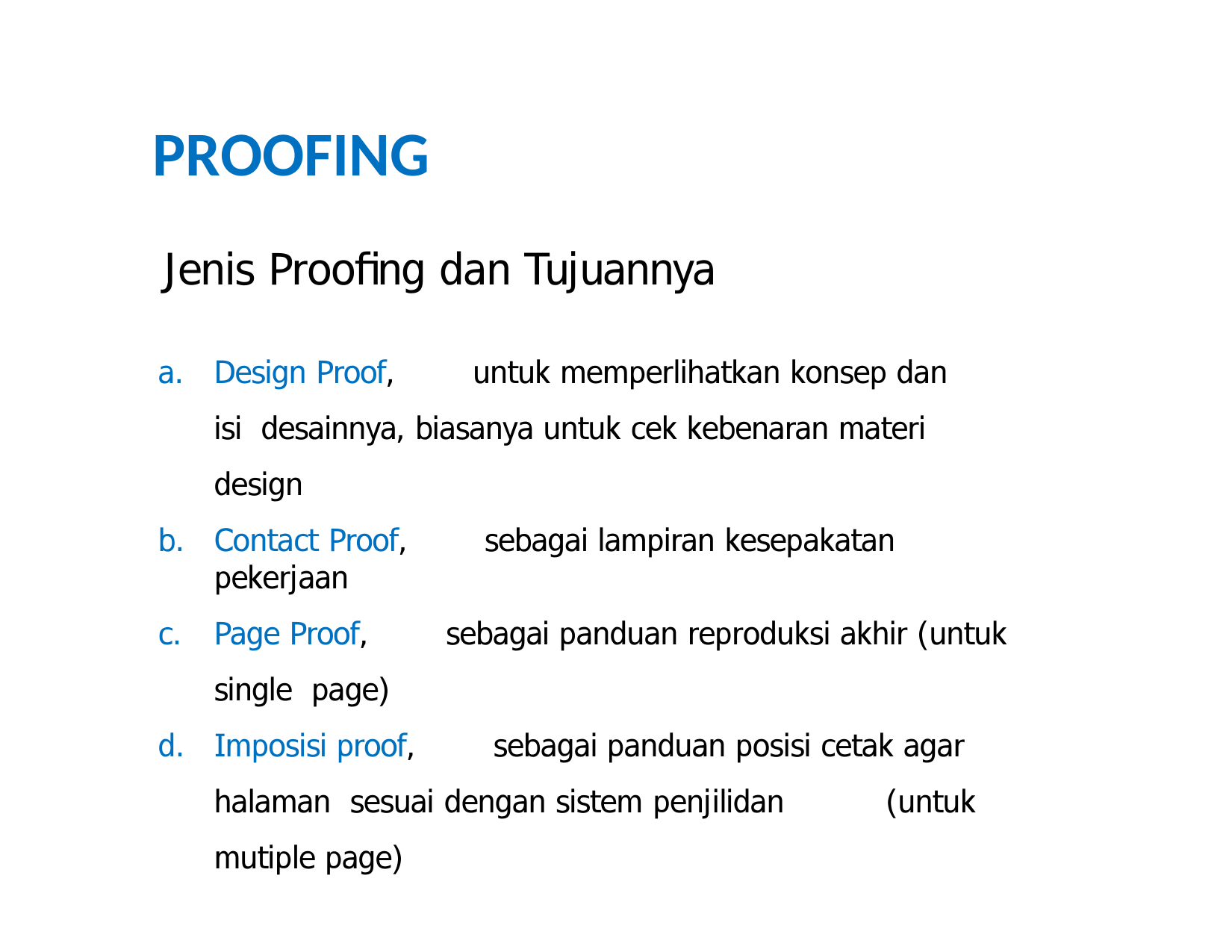

# PROOFING
Jenis Proofing dan Tujuannya
Design Proof,	untuk memperlihatkan konsep dan isi  desainnya, biasanya untuk cek kebenaran materi design
Contact Proof,	sebagai lampiran kesepakatan pekerjaan
Page Proof,	sebagai panduan reproduksi akhir (untuk single  page)
Imposisi proof,	sebagai panduan posisi cetak agar halaman  sesuai dengan sistem penjilidan	(untuk mutiple page)